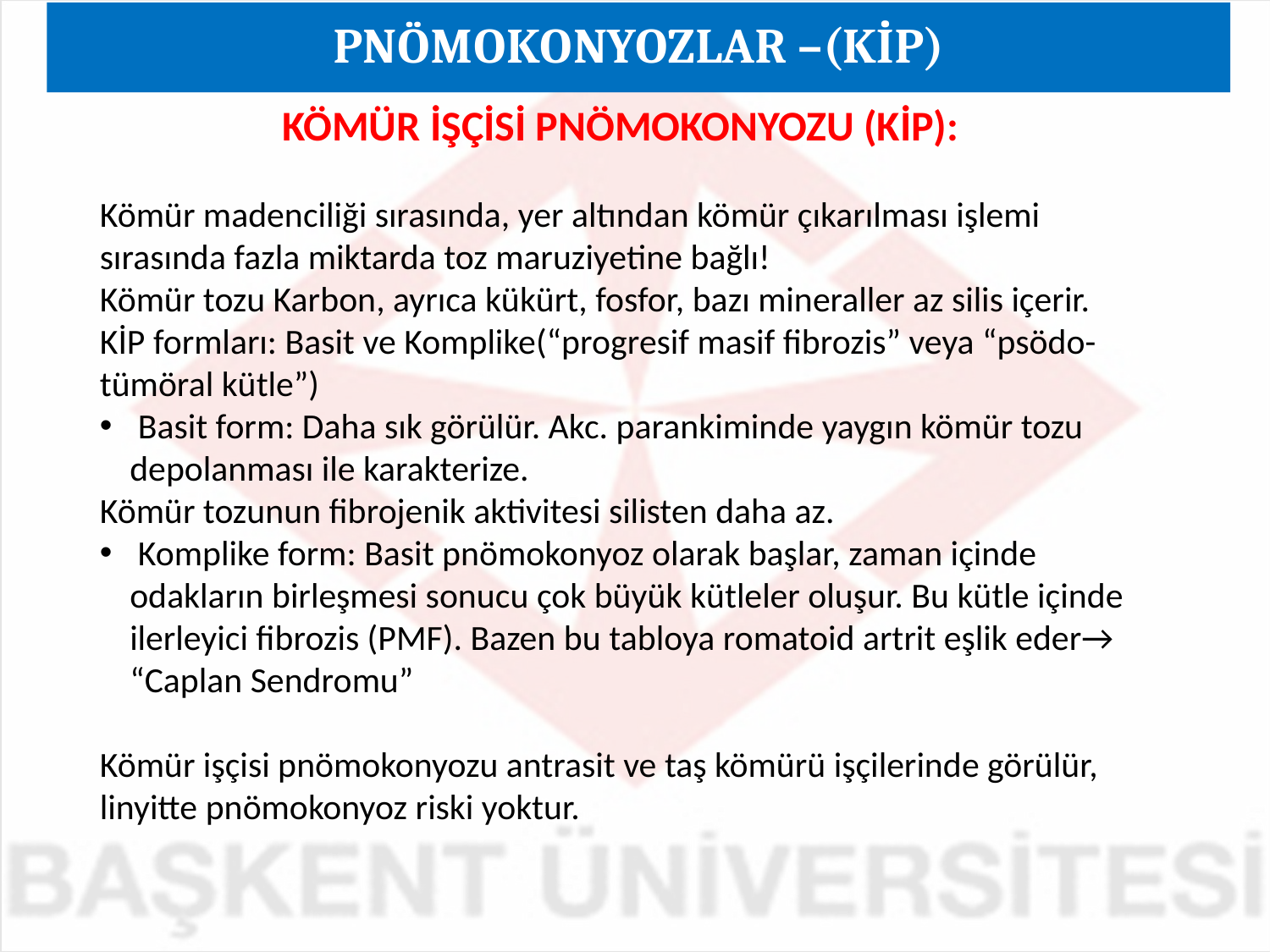

PNÖMOKONYOZLAR –(KİP)
KÖMÜR İŞÇİSİ PNÖMOKONYOZU (KİP):

Kömür madenciliği sırasında, yer altından kömür çıkarılması işlemi sırasında fazla miktarda toz maruziyetine bağlı!
Kömür tozu Karbon, ayrıca kükürt, fosfor, bazı mineraller az silis içerir.
KİP formları: Basit ve Komplike(“progresif masif fibrozis” veya “psödo-tümöral kütle”)
 Basit form: Daha sık görülür. Akc. parankiminde yaygın kömür tozu depolanması ile karakterize.
Kömür tozunun fibrojenik aktivitesi silisten daha az.
 Komplike form: Basit pnömokonyoz olarak başlar, zaman içinde odakların birleşmesi sonucu çok büyük kütleler oluşur. Bu kütle içinde ilerleyici fibrozis (PMF). Bazen bu tabloya romatoid artrit eşlik eder→ “Caplan Sendromu”

Kömür işçisi pnömokonyozu antrasit ve taş kömürü işçilerinde görülür, linyitte pnömokonyoz riski yoktur.